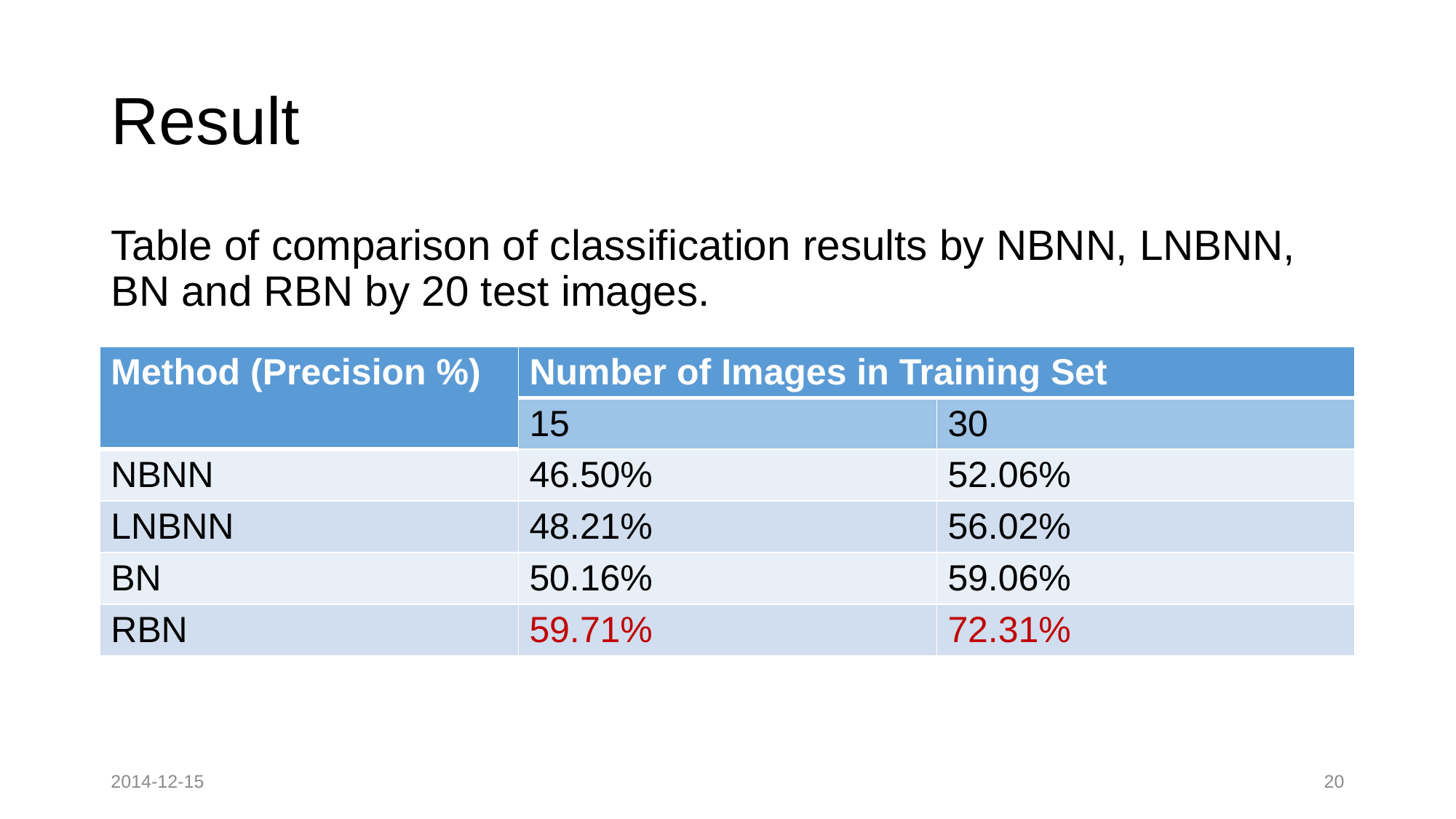

# Result
Table of comparison of classification results by NBNN, LNBNN, BN and RBN by 20 test images.

| Method (Precision %) | Number of Images in Training Set |  |
| --- | --- | --- |
|  | 15 | 30 |
| NBNN | 46.50% | 52.06% |
| LNBNN | 48.21% | 56.02% |
| BN | 50.16% | 59.06% |
| RBN | 59.71% | 72.31% |
2014-12-15
20